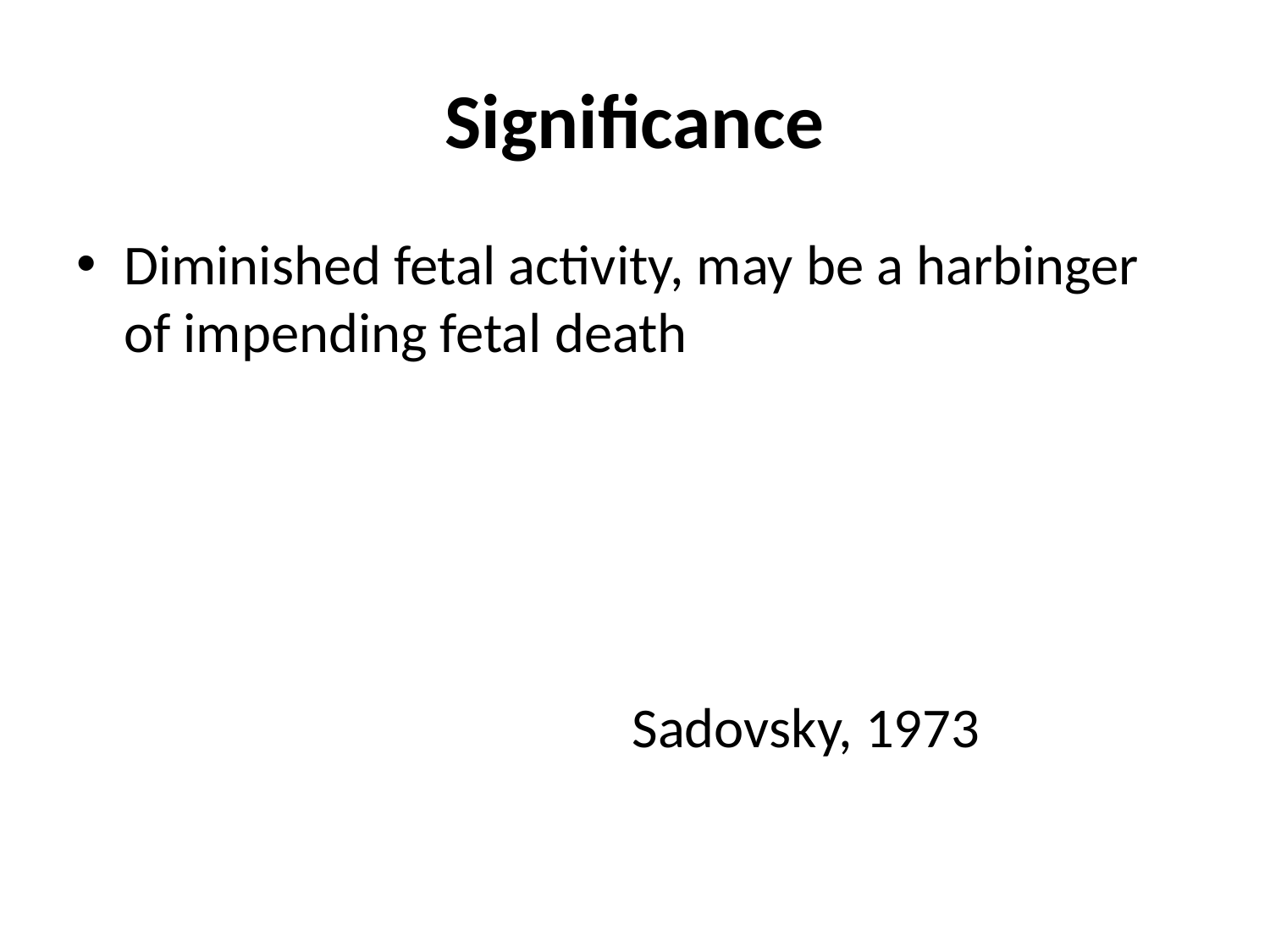

# Significance
Diminished fetal activity, may be a harbinger of impending fetal death

					Sadovsky, 1973